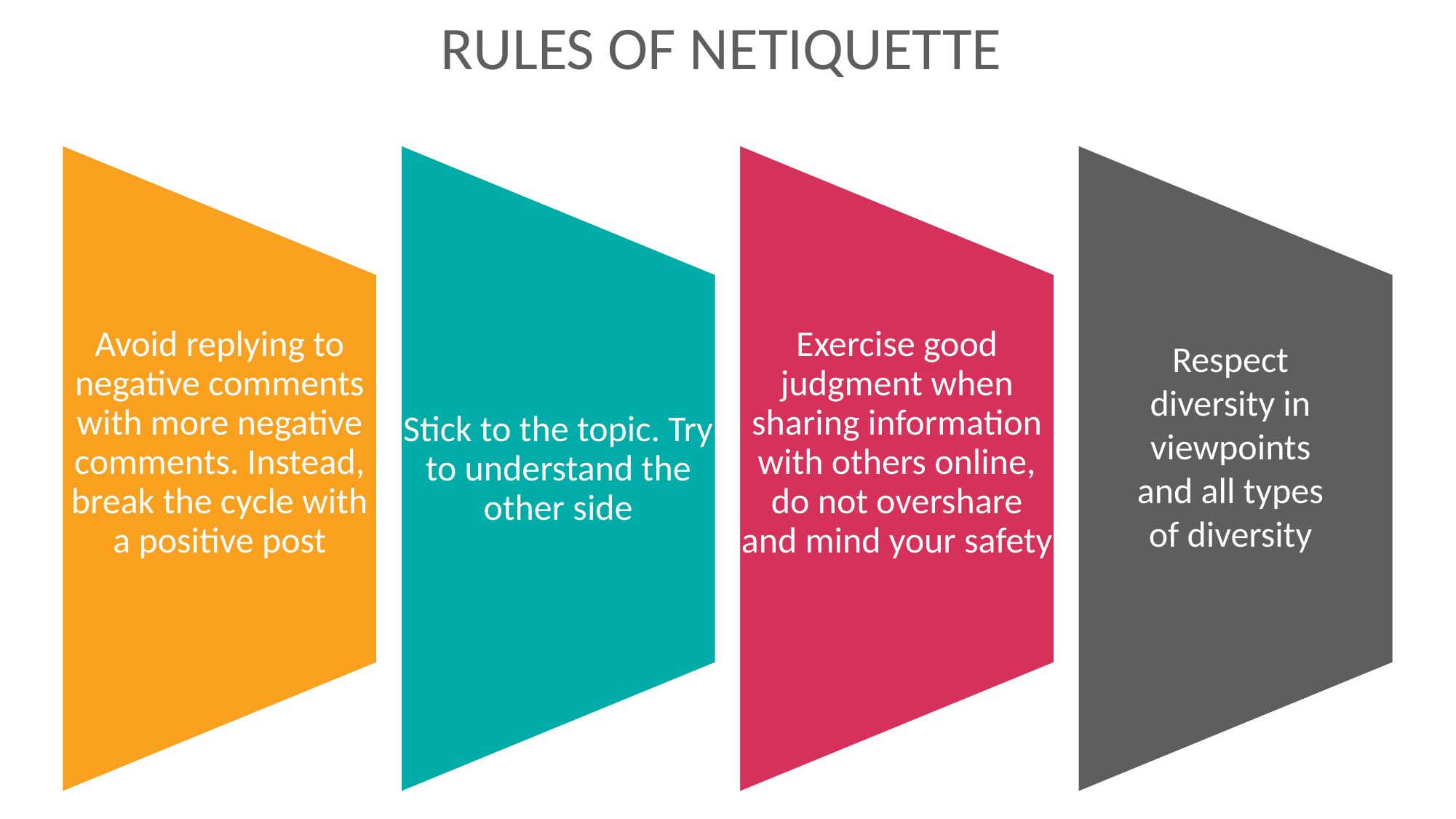

RULES OF NETIQUETTE
Avoid replying to negative comments with more negative comments. Instead, break the cycle with a positive post

Stick to the topic. Try to understand the other side
Exercise good judgment when sharing information with others online, do not overshare and mind your safety

Respect diversity in viewpoints and all types of diversity